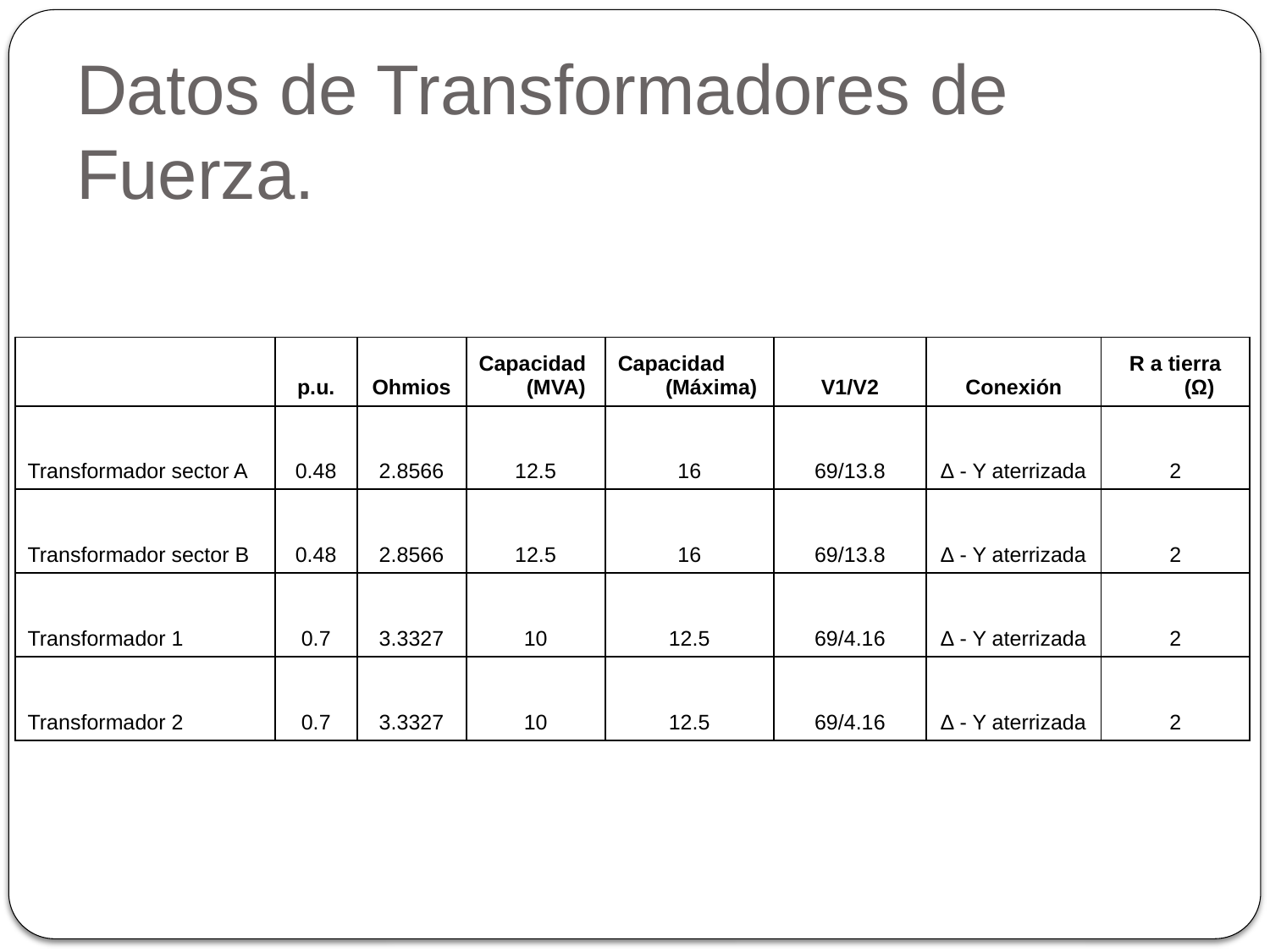

# Datos de Transformadores de Fuerza.
|  | p.u. | Ohmios | Capacidad (MVA) | Capacidad (Máxima) | V1/V2 | Conexión | R a tierra (Ω) |
| --- | --- | --- | --- | --- | --- | --- | --- |
| Transformador sector A | 0.48 | 2.8566 | 12.5 | 16 | 69/13.8 | ∆ - Y aterrizada | 2 |
| Transformador sector B | 0.48 | 2.8566 | 12.5 | 16 | 69/13.8 | ∆ - Y aterrizada | 2 |
| Transformador 1 | 0.7 | 3.3327 | 10 | 12.5 | 69/4.16 | ∆ - Y aterrizada | 2 |
| Transformador 2 | 0.7 | 3.3327 | 10 | 12.5 | 69/4.16 | ∆ - Y aterrizada | 2 |